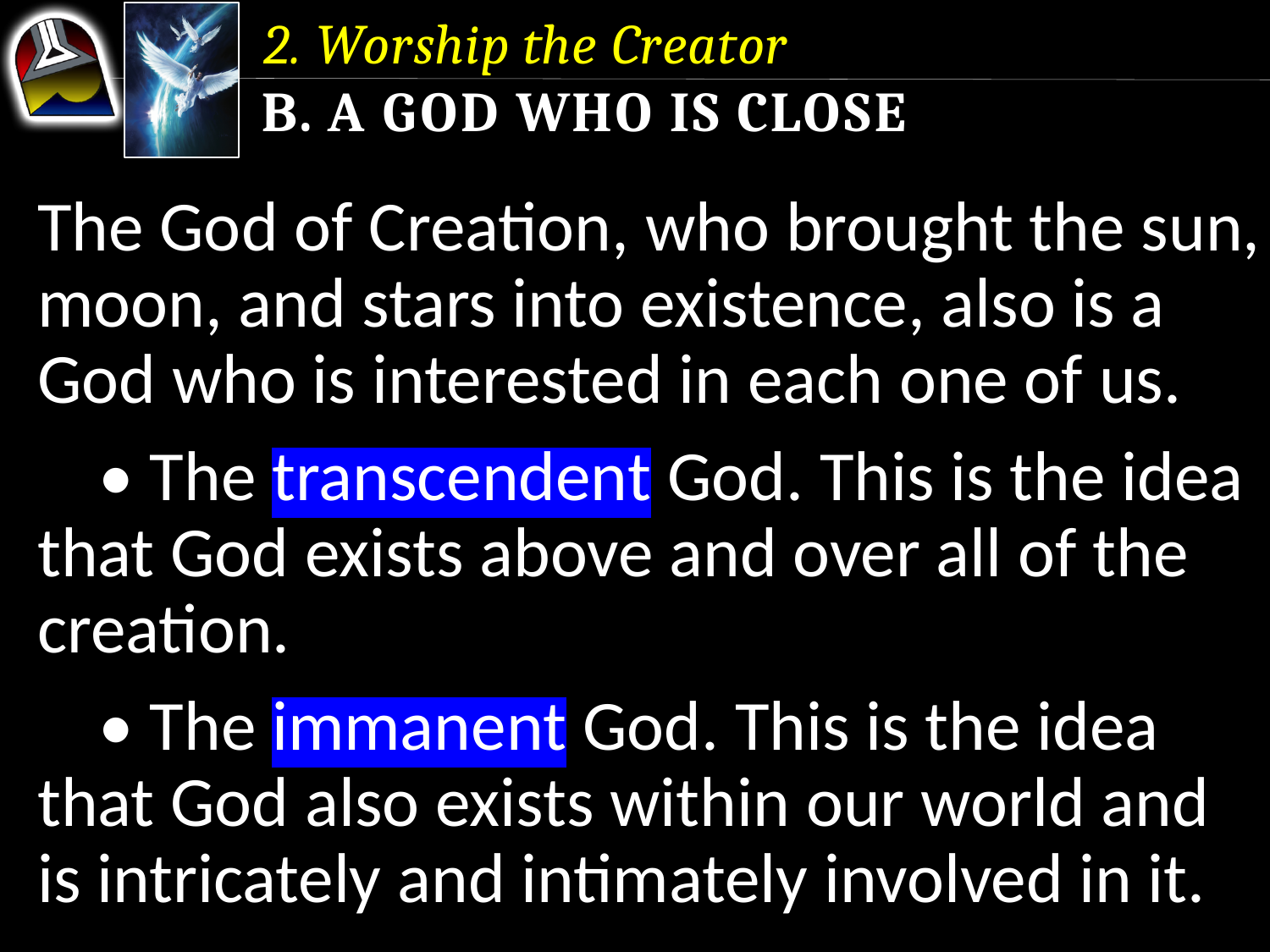

2. Worship the Creator
b. A God Who Is Close
The God of Creation, who brought the sun, moon, and stars into existence, also is a God who is interested in each one of us.
	• The transcendent God. This is the idea that God exists above and over all of the creation.
	• The immanent God. This is the idea that God also exists within our world and is intricately and intimately involved in it.